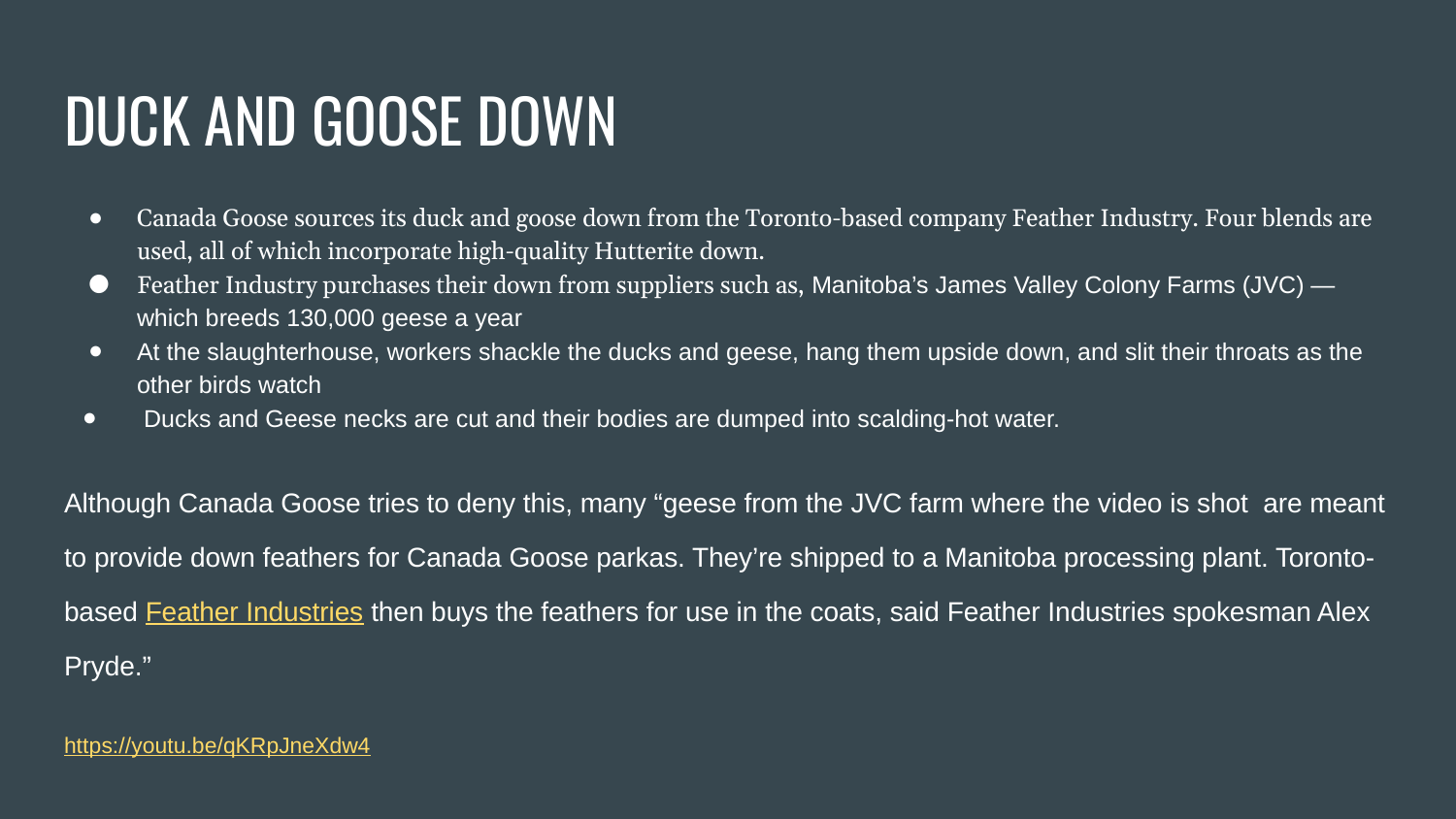

# DUCK AND GOOSE DOWN
Canada Goose sources its duck and goose down from the Toronto-based company Feather Industry. Four blends are used, all of which incorporate high-quality Hutterite down.
Feather Industry purchases their down from suppliers such as, Manitoba’s James Valley Colony Farms (JVC) — which breeds 130,000 geese a year
At the slaughterhouse, workers shackle the ducks and geese, hang them upside down, and slit their throats as the other birds watch
 Ducks and Geese necks are cut and their bodies are dumped into scalding-hot water.
Although Canada Goose tries to deny this, many “geese from the JVC farm where the video is shot  are meant to provide down feathers for Canada Goose parkas. They’re shipped to a Manitoba processing plant. Toronto-based Feather Industries then buys the feathers for use in the coats, said Feather Industries spokesman Alex Pryde.”
https://youtu.be/qKRpJneXdw4